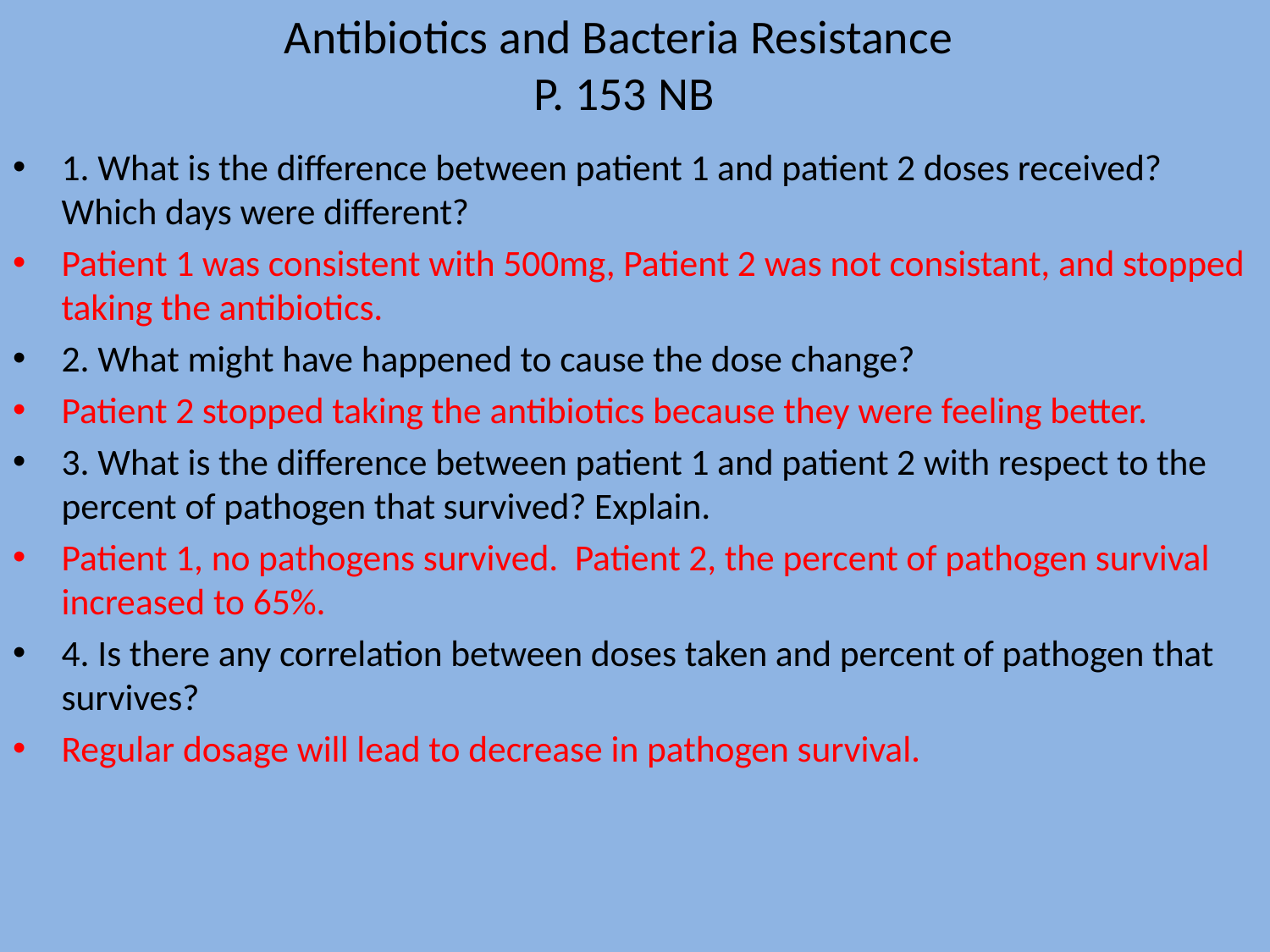

# Antibiotics and Bacteria Resistance P. 153 NB
1. What is the difference between patient 1 and patient 2 doses received? Which days were different?
Patient 1 was consistent with 500mg, Patient 2 was not consistant, and stopped taking the antibiotics.
2. What might have happened to cause the dose change?
Patient 2 stopped taking the antibiotics because they were feeling better.
3. What is the difference between patient 1 and patient 2 with respect to the percent of pathogen that survived? Explain.
Patient 1, no pathogens survived.  Patient 2, the percent of pathogen survival increased to 65%.
4. Is there any correlation between doses taken and percent of pathogen that survives?
Regular dosage will lead to decrease in pathogen survival.